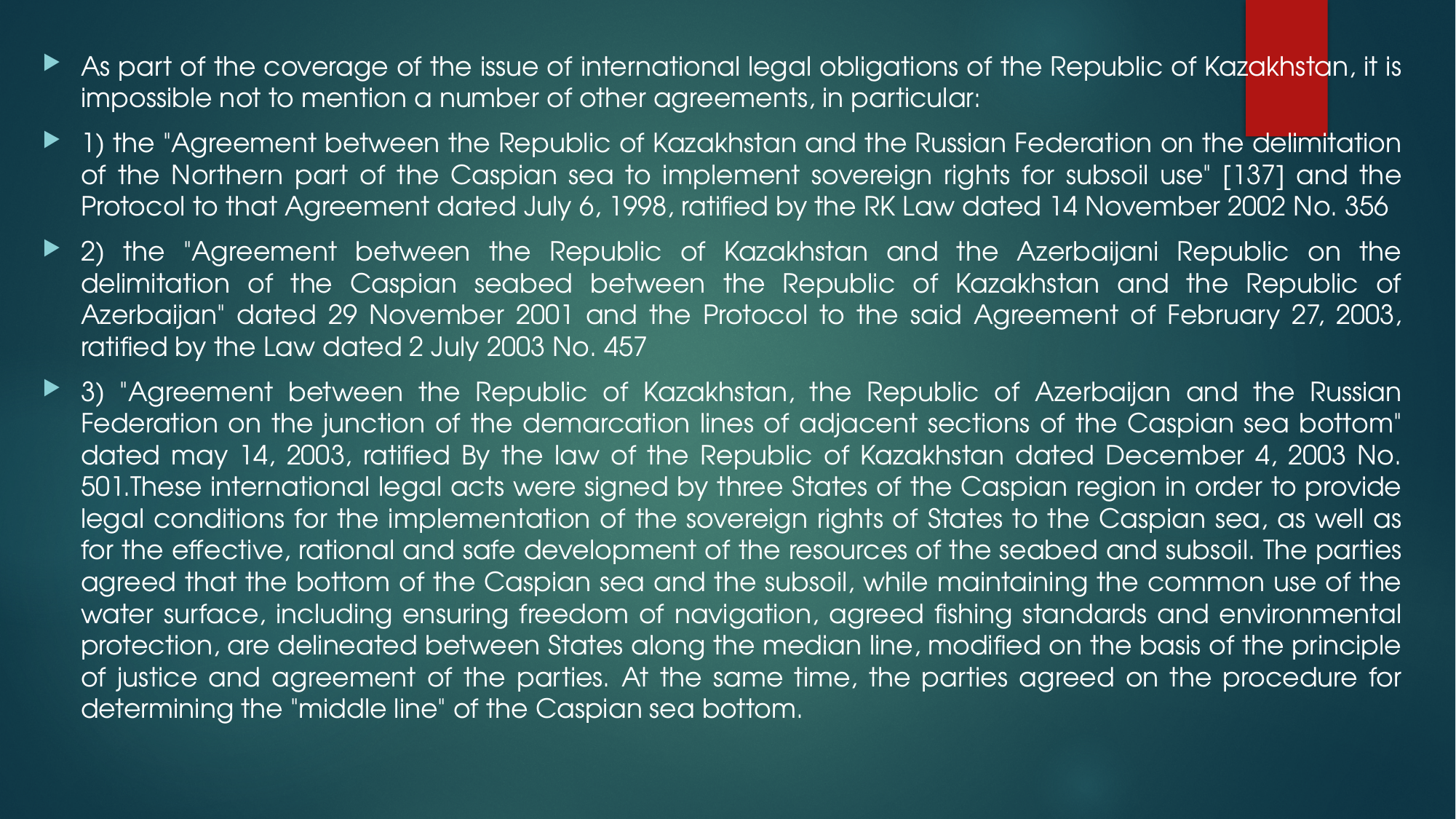

As part of the coverage of the issue of international legal obligations of the Republic of Kazakhstan, it is impossible not to mention a number of other agreements, in particular:
1) the "Agreement between the Republic of Kazakhstan and the Russian Federation on the delimitation of the Northern part of the Caspian sea to implement sovereign rights for subsoil use" [137] and the Protocol to that Agreement dated July 6, 1998, ratified by the RK Law dated 14 November 2002 No. 356
2) the "Agreement between the Republic of Kazakhstan and the Azerbaijani Republic on the delimitation of the Caspian seabed between the Republic of Kazakhstan and the Republic of Azerbaijan" dated 29 November 2001 and the Protocol to the said Agreement of February 27, 2003, ratified by the Law dated 2 July 2003 No. 457
3) "Agreement between the Republic of Kazakhstan, the Republic of Azerbaijan and the Russian Federation on the junction of the demarcation lines of adjacent sections of the Caspian sea bottom" dated may 14, 2003, ratified By the law of the Republic of Kazakhstan dated December 4, 2003 No. 501.These international legal acts were signed by three States of the Caspian region in order to provide legal conditions for the implementation of the sovereign rights of States to the Caspian sea, as well as for the effective, rational and safe development of the resources of the seabed and subsoil. The parties agreed that the bottom of the Caspian sea and the subsoil, while maintaining the common use of the water surface, including ensuring freedom of navigation, agreed fishing standards and environmental protection, are delineated between States along the median line, modified on the basis of the principle of justice and agreement of the parties. At the same time, the parties agreed on the procedure for determining the "middle line" of the Caspian sea bottom.